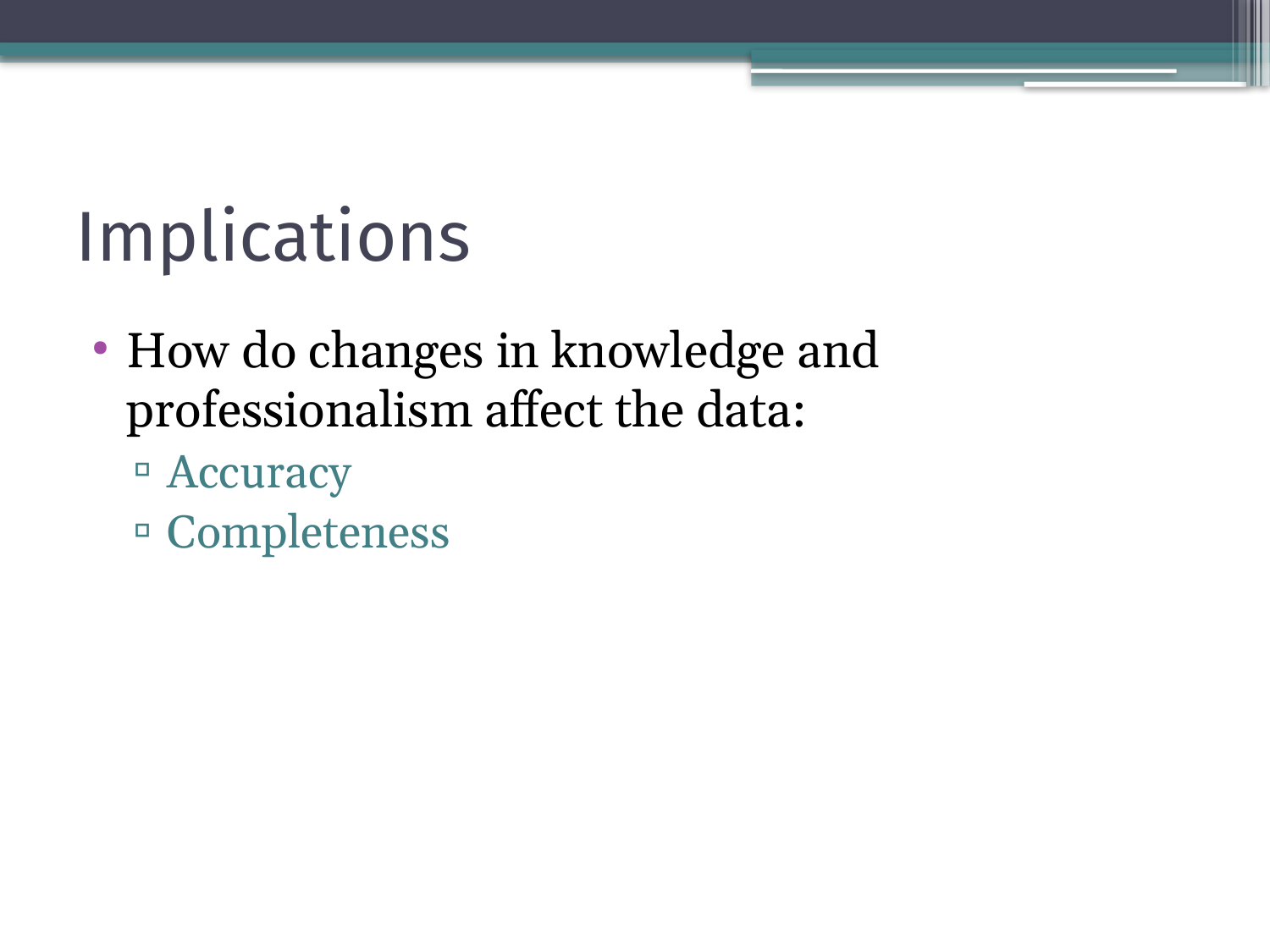

# Implications
How do changes in knowledge and professionalism affect the data:
Accuracy
Completeness